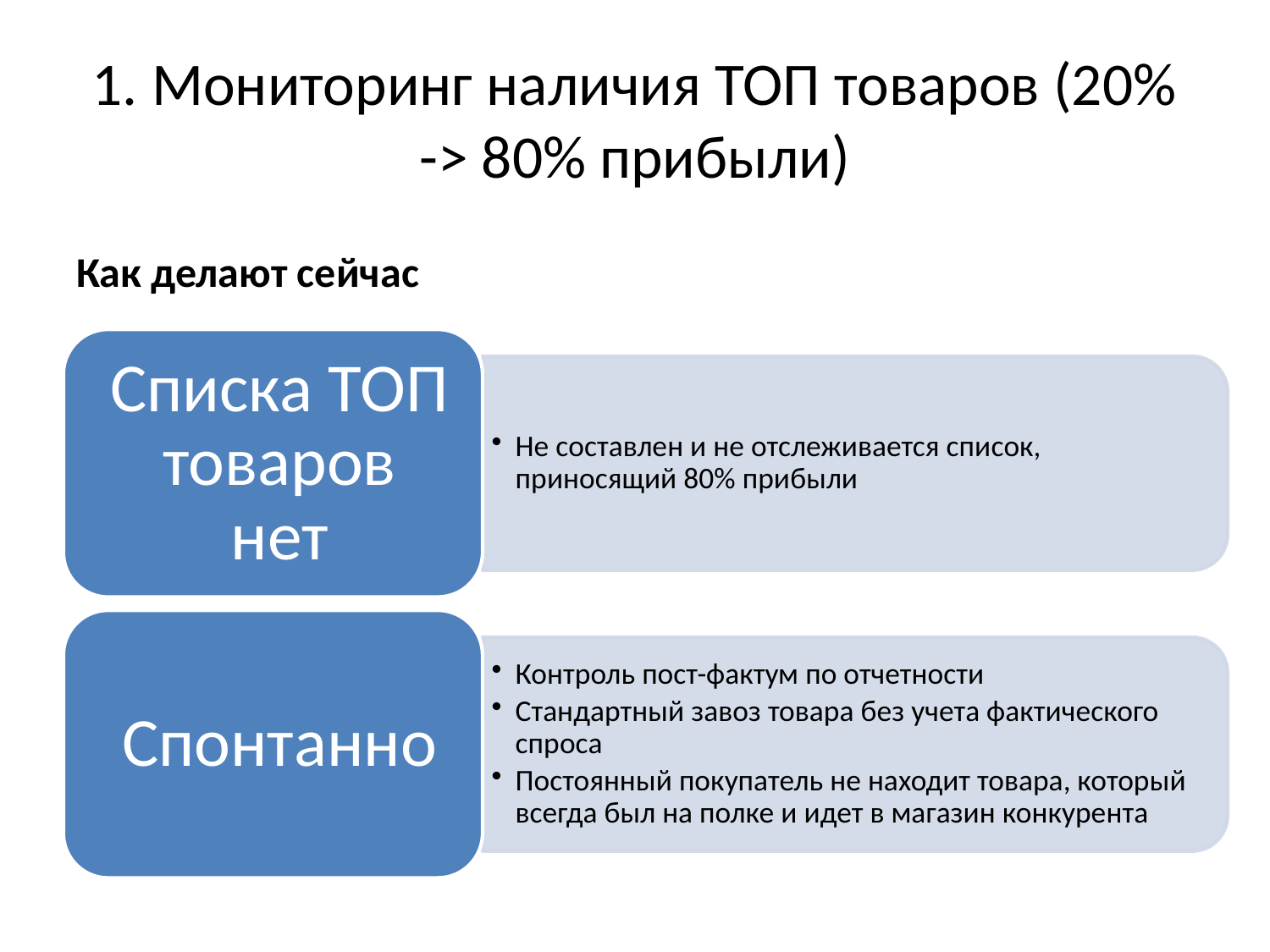

# 1. Мониторинг наличия ТОП товаров (20% -> 80% прибыли)
Как делают сейчас
Не составлен и не отслеживается список, приносящий 80% прибыли
Списка ТОП товаров нет
Контроль пост-фактум по отчетности
Стандартный завоз товара без учета фактического спроса
Постоянный покупатель не находит товара, который всегда был на полке и идет в магазин конкурента
Спонтанно